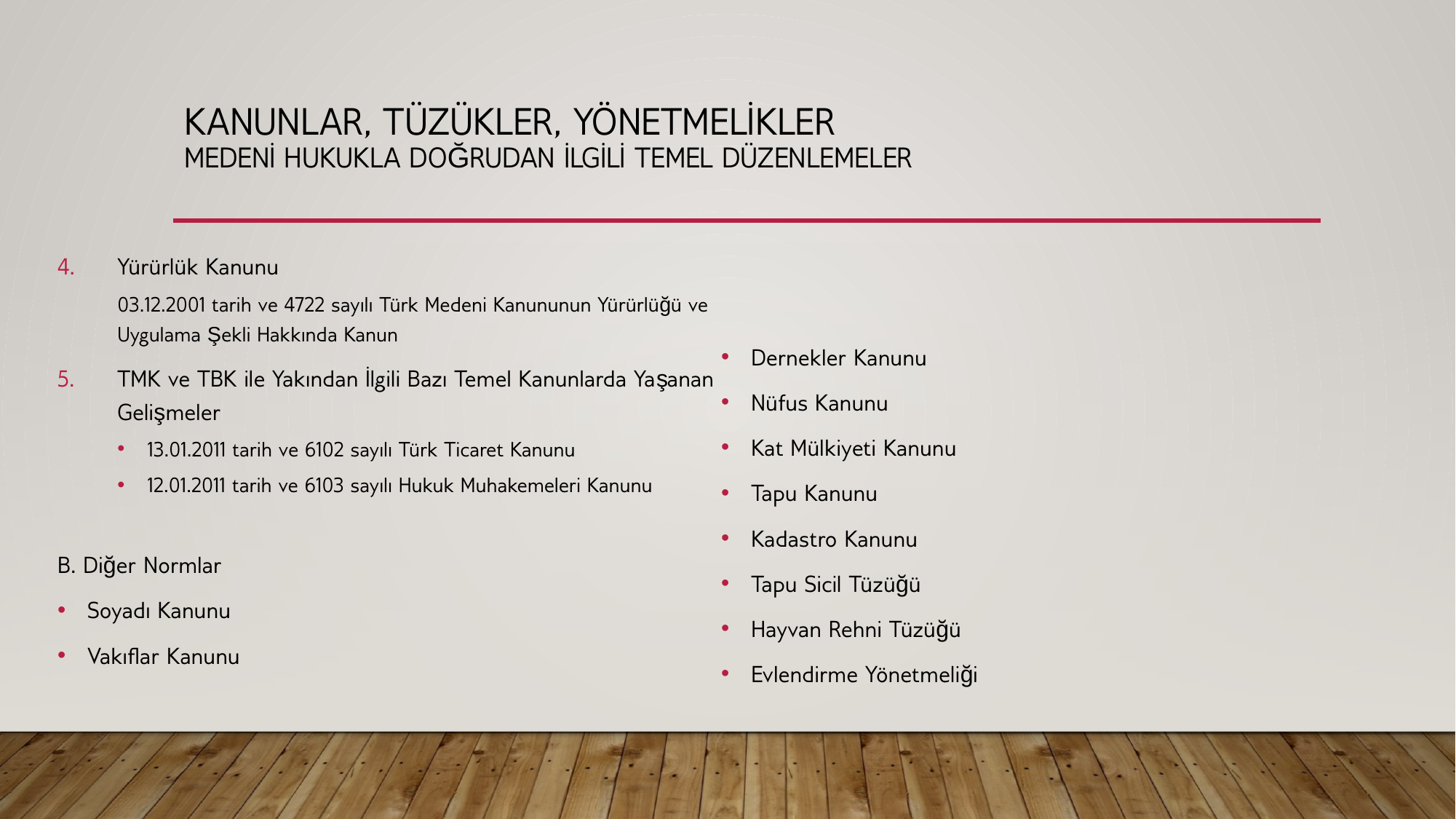

# KANUNLAR, TÜZÜKLER, YÖNETMELİKLER MEDENİ HUKUKLA DOĞRUDAN İLGİLİ TEMEL DÜZENLEMELER
Yürürlük Kanunu
03.12.2001 tarih ve 4722 sayılı Türk Medeni Kanununun Yürürlüğü ve Uygulama Şekli Hakkında Kanun
TMK ve TBK ile Yakından İlgili Bazı Temel Kanunlarda Yaşanan Gelişmeler
13.01.2011 tarih ve 6102 sayılı Türk Ticaret Kanunu
12.01.2011 tarih ve 6103 sayılı Hukuk Muhakemeleri Kanunu

B. Diğer Normlar
Soyadı Kanunu
Vakıflar Kanunu

Dernekler Kanunu
Nüfus Kanunu
Kat Mülkiyeti Kanunu
Tapu Kanunu
Kadastro Kanunu
Tapu Sicil Tüzüğü
Hayvan Rehni Tüzüğü
Evlendirme Yönetmeliği